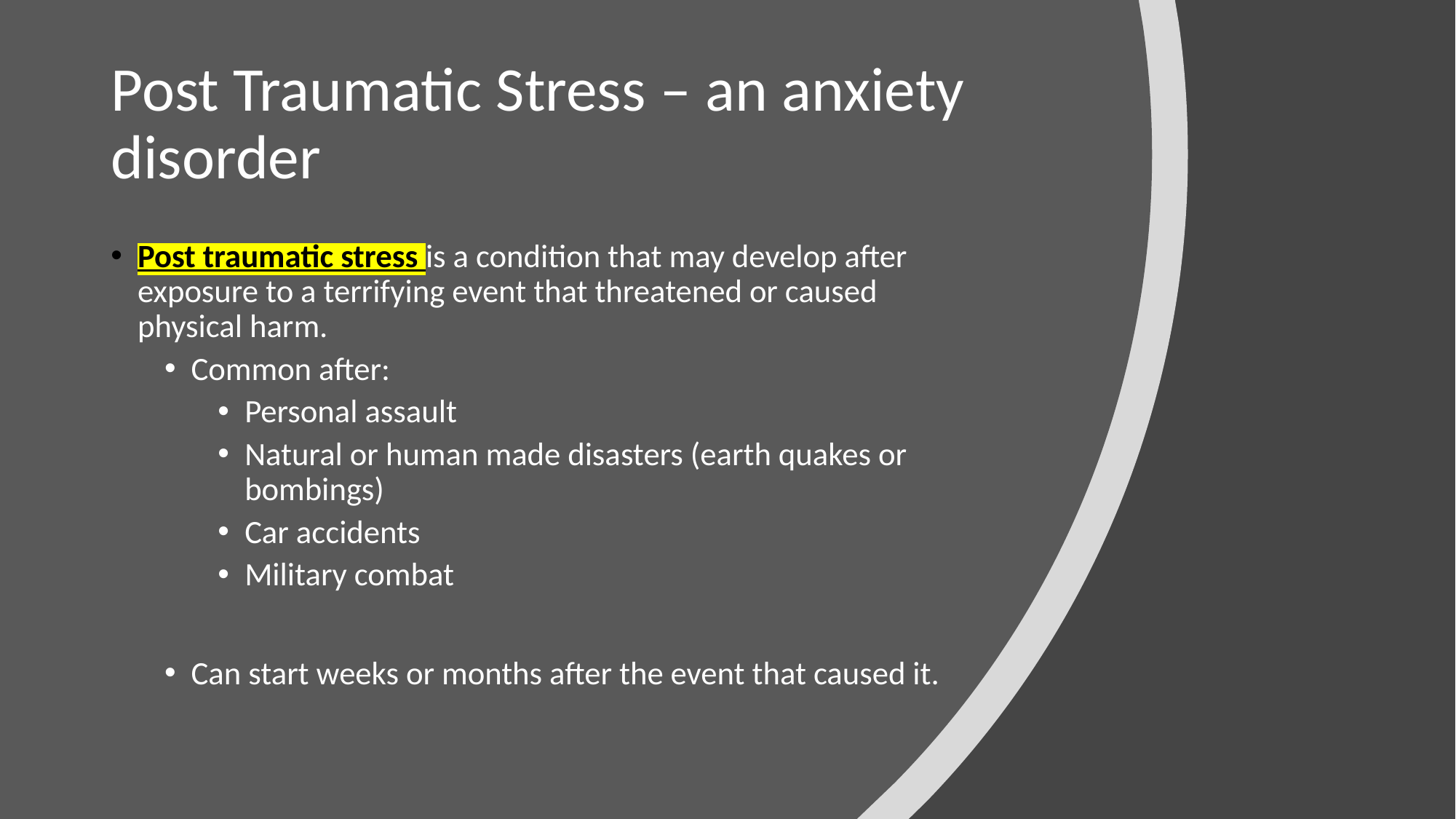

# Post Traumatic Stress – an anxiety disorder
Post traumatic stress is a condition that may develop after exposure to a terrifying event that threatened or caused physical harm.
Common after:
Personal assault
Natural or human made disasters (earth quakes or bombings)
Car accidents
Military combat

Can start weeks or months after the event that caused it.